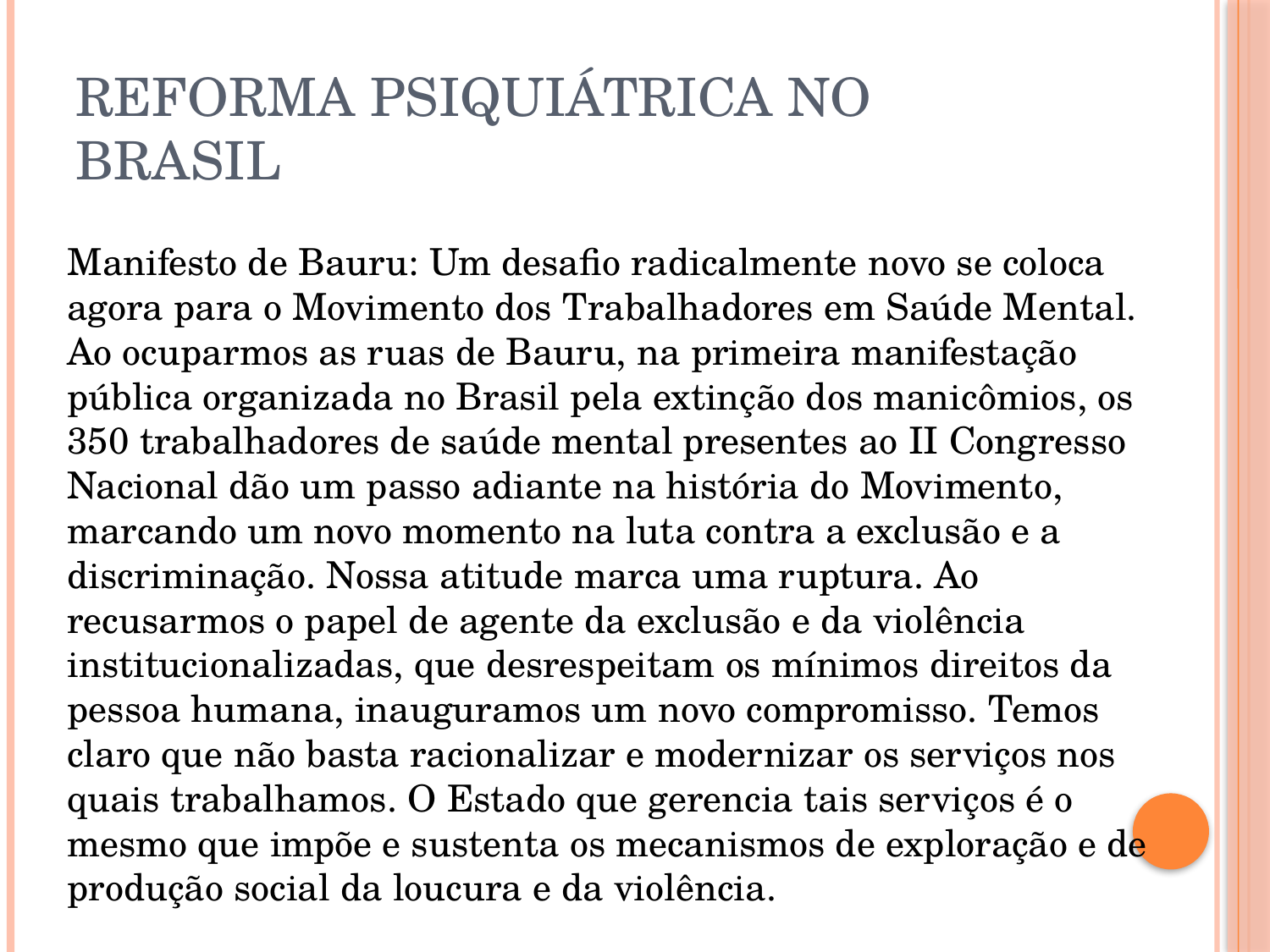

# Reforma psiquiátrica no brasil
Manifesto de Bauru: Um desafio radicalmente novo se coloca agora para o Movimento dos Trabalhadores em Saúde Mental. Ao ocuparmos as ruas de Bauru, na primeira manifestação pública organizada no Brasil pela extinção dos manicômios, os 350 trabalhadores de saúde mental presentes ao II Congresso Nacional dão um passo adiante na história do Movimento, marcando um novo momento na luta contra a exclusão e a discriminação. Nossa atitude marca uma ruptura. Ao recusarmos o papel de agente da exclusão e da violência institucionalizadas, que desrespeitam os mínimos direitos da pessoa humana, inauguramos um novo compromisso. Temos claro que não basta racionalizar e modernizar os serviços nos quais trabalhamos. O Estado que gerencia tais serviços é o mesmo que impõe e sustenta os mecanismos de exploração e de produção social da loucura e da violência.